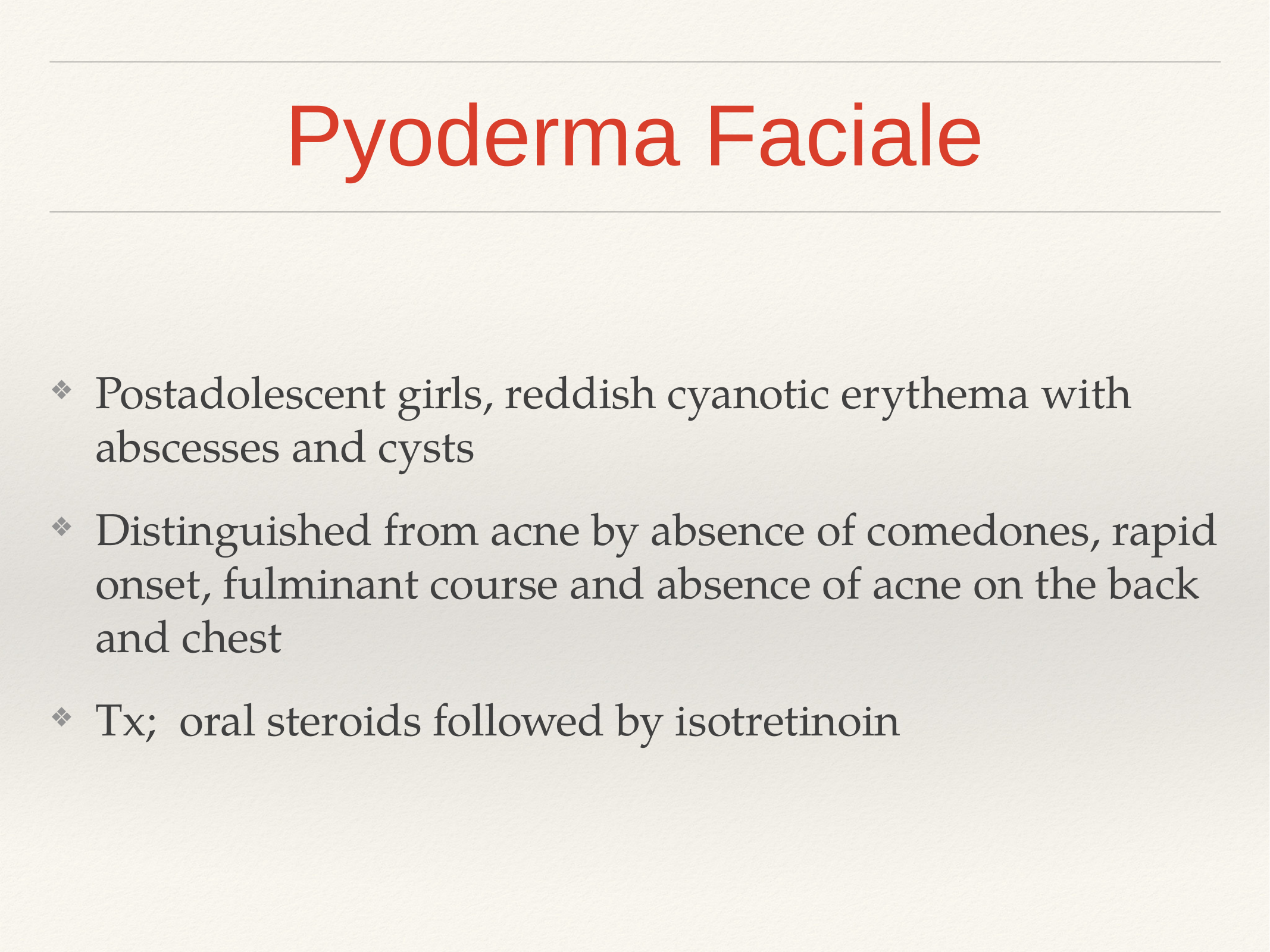

# Pyoderma Faciale
Postadolescent girls, reddish cyanotic erythema with abscesses and cysts
Distinguished from acne by absence of comedones, rapid onset, fulminant course and absence of acne on the back and chest
Tx;  oral steroids followed by isotretinoin